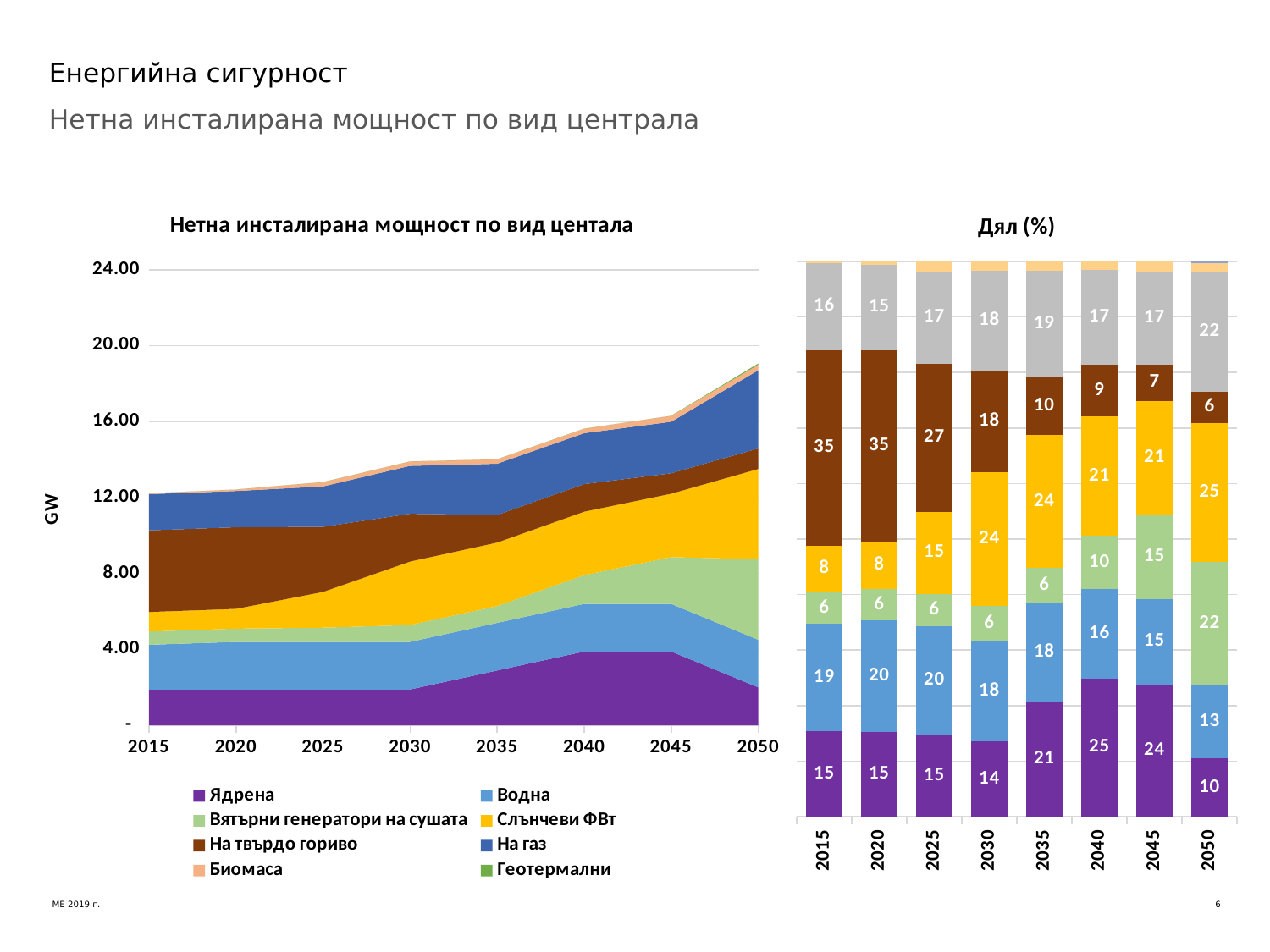

# Енергийна сигурност
Нетна инсталирана мощност по вид централа

### Chart: Нетна инсталирана мощност по вид центала

| Category | Ядрена | Водна | Вятърни генератори на сушата | Слънчеви ФВт | На твърдо гориво | На газ | Биомаса | Геотермални |
|---|---|---|---|---|---|---|---|---|
| 2015 | 1.8893200296480346 | 2.355 | 0.6985 | 1.029 | 4.30078868968917 | 1.9085746542452098 | 0.04538927060851889 | 0.0 |
| 2020 | 1.8893200296480346 | 2.50755 | 0.6985 | 1.0421399999999998 | 4.30078868968917 | 1.9085746542452098 | 0.07884221946071494 | 0.0 |
| 2025 | 1.8893200296480346 | 2.50755 | 0.7485 | 1.8834118586567123 | 3.4313496855953014 | 2.127678992844816 | 0.22918607985883344 | 0.0 |
| 2030 | 1.8893200296480346 | 2.50755 | 0.8873800000000001 | 3.3428852201976595 | 2.518573842037501 | 2.5225641033713395 | 0.2340662366523557 | 0.0 |
| 2035 | 2.889320029648035 | 2.50755 | 0.8873800000000001 | 3.3428852201976595 | 1.4531844374605765 | 2.699546098157941 | 0.23535800021510875 | 0.0 |
| 2040 | 3.889320029648035 | 2.50755 | 1.5155190401377217 | 3.3428852201976595 | 1.4531844374605765 | 2.6817239032168243 | 0.23776538842563508 | 0.0 |
| 2045 | 3.889320029648035 | 2.50755 | 2.463377527017902 | 3.3428852201976595 | 1.0757733096405493 | 2.712390207464855 | 0.31442358546478066 | 0.0 |
| 2050 | 2.0 | 2.50755 | 4.24 | 4.76 | 1.0757733096405493 | 4.12 | 0.2885168943270659 | 0.06646105475385905 |

### Chart: Дял (%)

| Category | Ядрена | Водна | Вятърни генератори на сушата | Слънчеви ФВт | На твърдо гориво | На газ | Биомаса | Геотермални |
|---|---|---|---|---|---|---|---|---|
| 2015 | 15.45257272524108 | 19.2613258722092 | 5.7129665060459125 | 8.416095253716884 | 35.175750513636814 | 15.6100545082191 | 0.3712346209310274 | 0.0 |
| 2020 | 15.204919310287623 | 20.180326688017228 | 5.621406628613601 | 8.38696163771421 | 34.61200006941317 | 15.359877183361393 | 0.6345084825928006 | 0.0 |
| 2025 | 14.740739049414314 | 19.564255723391028 | 5.839901660568357 | 14.694642673217729 | 26.771870042616847 | 16.600449009313095 | 1.7881418414786285 | 0.0 |
| 2030 | 13.589943181159182 | 18.036892368236877 | 6.3829544973085435 | 24.045486995702984 | 18.116187238654156 | 18.144889324036136 | 1.6836463949021159 | 0.0 |
| 2035 | 20.61558255388206 | 17.891615848205014 | 6.3315435669797875 | 23.85181479309236 | 10.368613870764106 | 19.26152688989756 | 1.6793024771791103 | 0.0 |
| 2040 | 24.886952688209597 | 16.04529268293907 | 9.697492199787293 | 21.3904296080009 | 9.29862599802481 | 17.159795386711217 | 1.5214114363270954 | 0.0 |
| 2045 | 23.852488932755364 | 15.378345872130087 | 15.107444168257372 | 20.50130411239311 | 6.597521100539754 | 16.634593428076496 | 1.9283023858478001 | 0.0 |
| 2050 | 10.494114731682911 | 13.157258697715744 | 22.247523231167772 | 24.975993061405326 | 5.644644268325085 | 21.617876347266797 | 1.513864695548532 | 0.34872496688782845 |